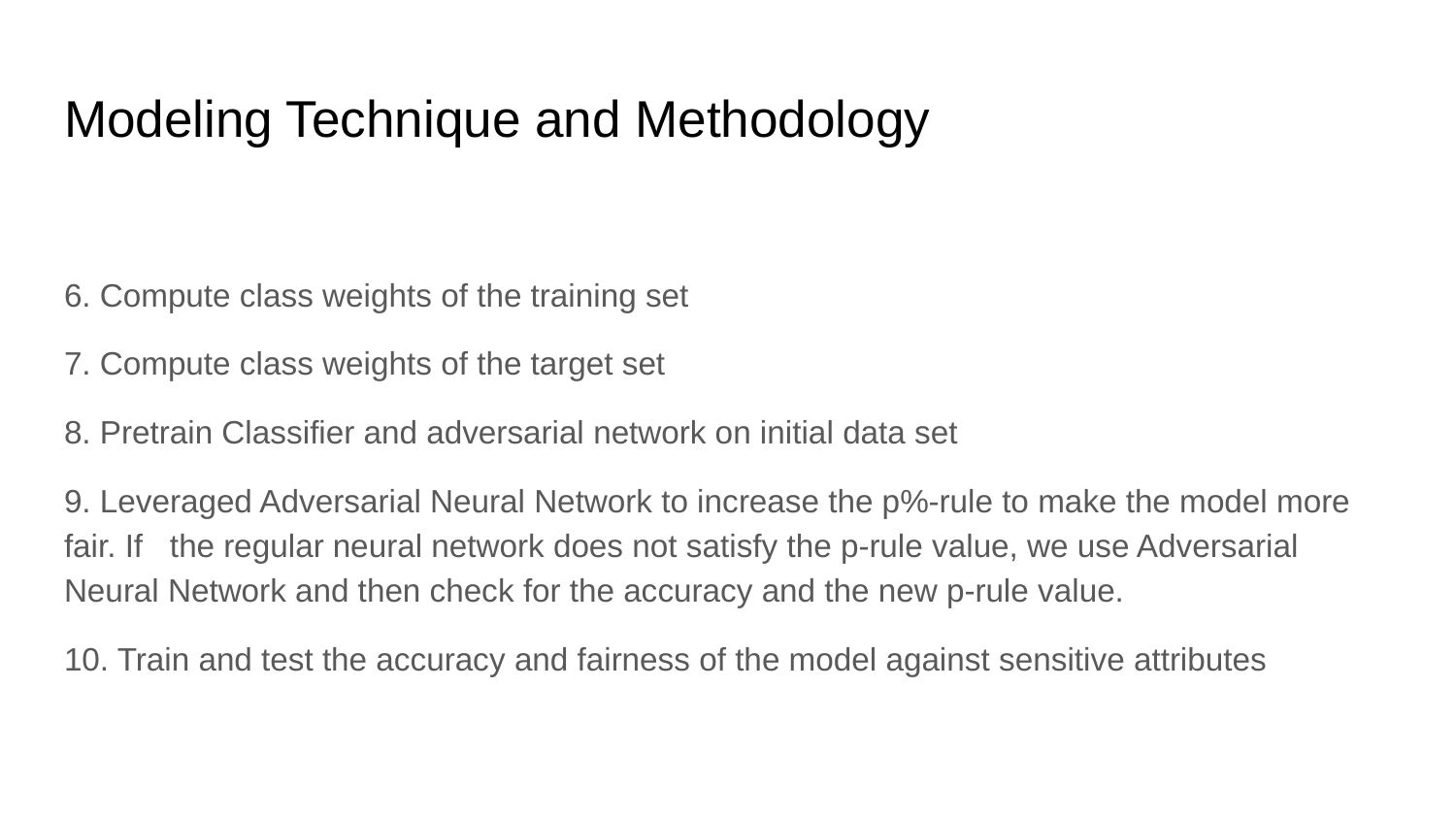

# Modeling Technique and Methodology

6. Compute class weights of the training set
7. Compute class weights of the target set
8. Pretrain Classifier and adversarial network on initial data set
9. Leveraged Adversarial Neural Network to increase the p%-rule to make the model more fair. If   the regular neural network does not satisfy the p-rule value, we use Adversarial Neural Network and then check for the accuracy and the new p-rule value.
10. Train and test the accuracy and fairness of the model against sensitive attributes